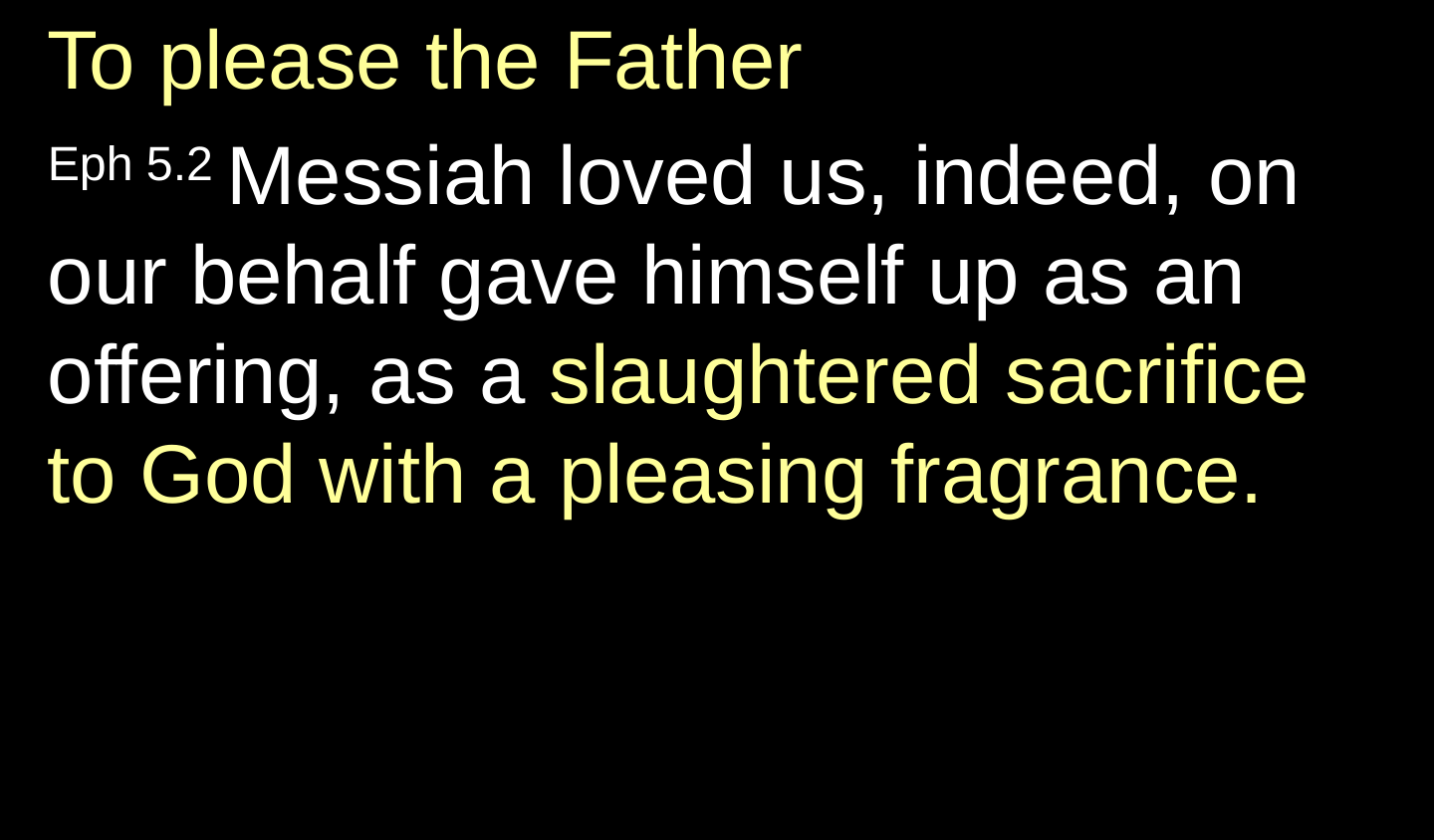

To please the Father
Eph 5.2 Messiah loved us, indeed, on our behalf gave himself up as an offering, as a slaughtered sacrifice to God with a pleasing fragrance.